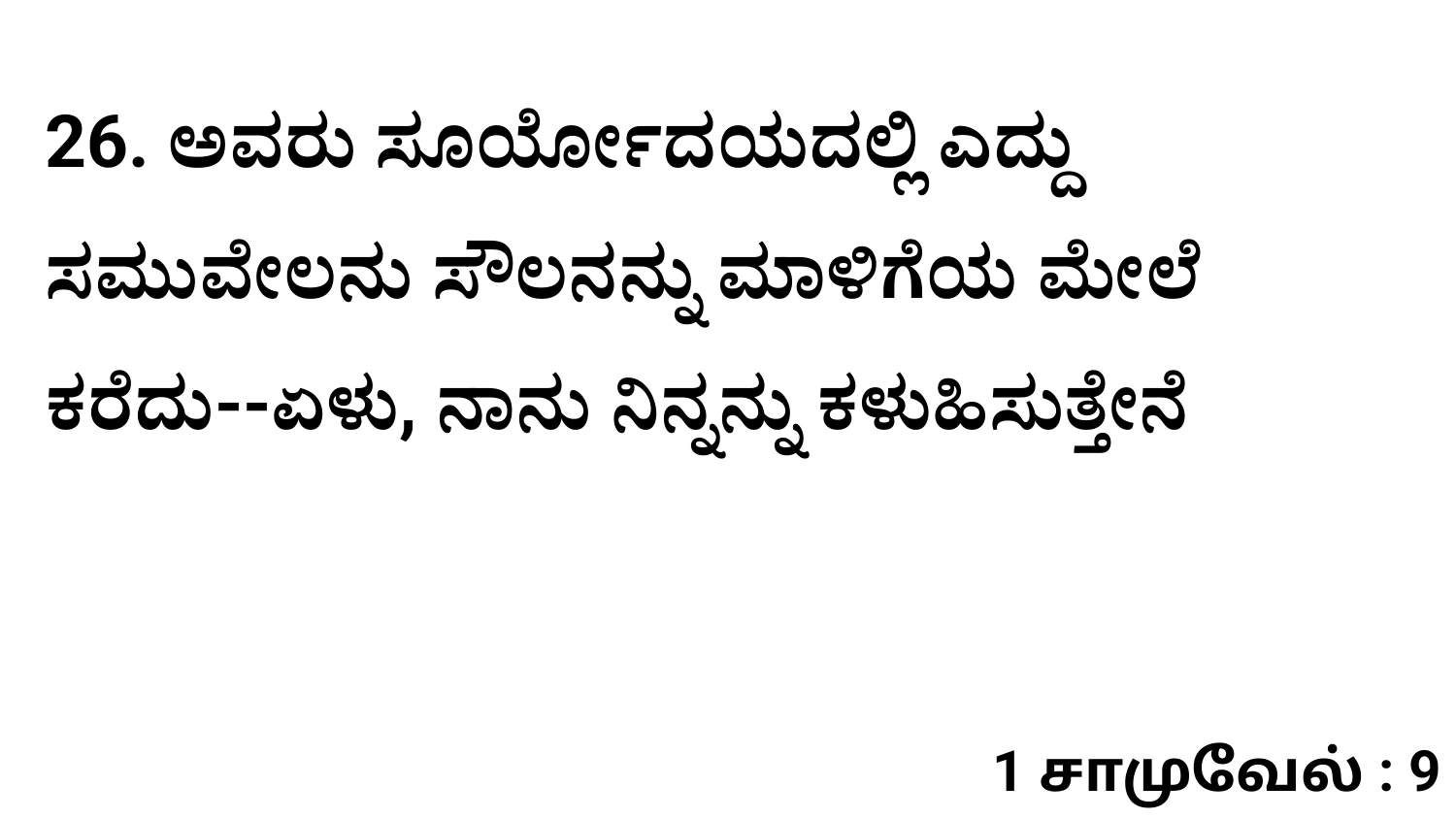

26. ಅವರು ಸೂರ್ಯೋದಯದಲ್ಲಿ ಎದ್ದು ಸಮುವೇಲನು ಸೌಲನನ್ನು ಮಾಳಿಗೆಯ ಮೇಲೆ ಕರೆದು--ಏಳು, ನಾನು ನಿನ್ನನ್ನು ಕಳುಹಿಸುತ್ತೇನೆ
1 சாமுவேல் : 9